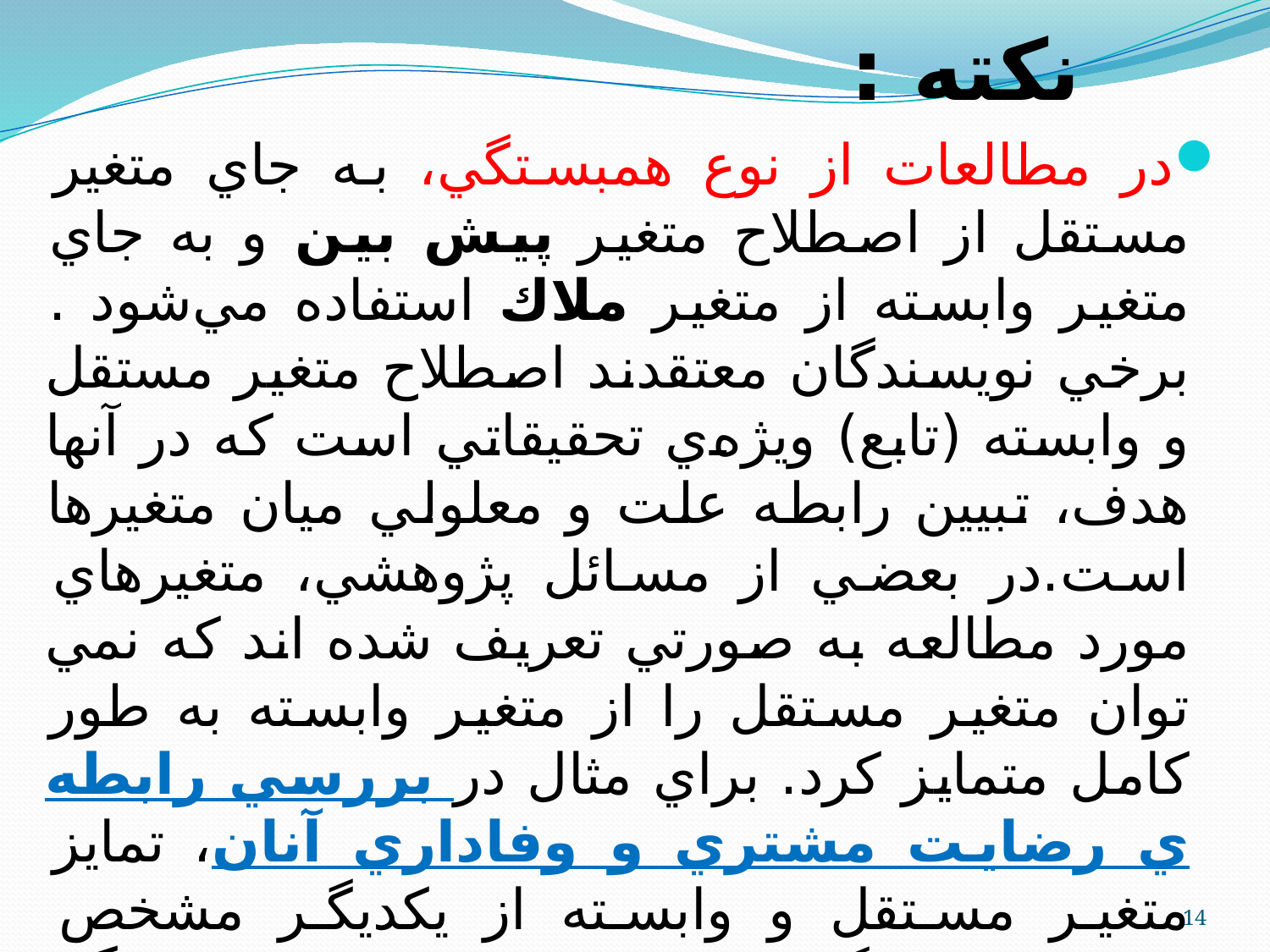

نکته :
در مطالعات از نوع همبستگي، به جاي متغير مستقل از اصطلاح متغير پيش بين و به جاي متغير وابسته از متغير ملاك استفاده مي‌شود . برخي نويسندگان معتقدند اصطلاح متغير مستقل و وابسته (تابع) ويژه‌ي تحقيقاتي است كه در آنها هدف، تبيين رابطه علت و معلولي ميان متغيرها است.در بعضي از مسائل پژوهشي، متغيرهاي مورد مطالعه به صورتي تعريف شده اند كه نمي توان متغير مستقل را از متغير وابسته به طور كامل متمايز كرد. براي مثال در بررسي رابطه ي رضايت مشتري و وفاداري آنان، تمايز متغير مستقل و وابسته از يكديگر مشخص نيست . دراينگونه تحقيقات ، هدف پژوهشگر برقراري رابطه‌ي همزماني ميان متغيرها است. بايد توجه داشت كه تعداد و ماهيت متغير مستقل به مسئله‌ي تحقيق بستگي دارد.

14